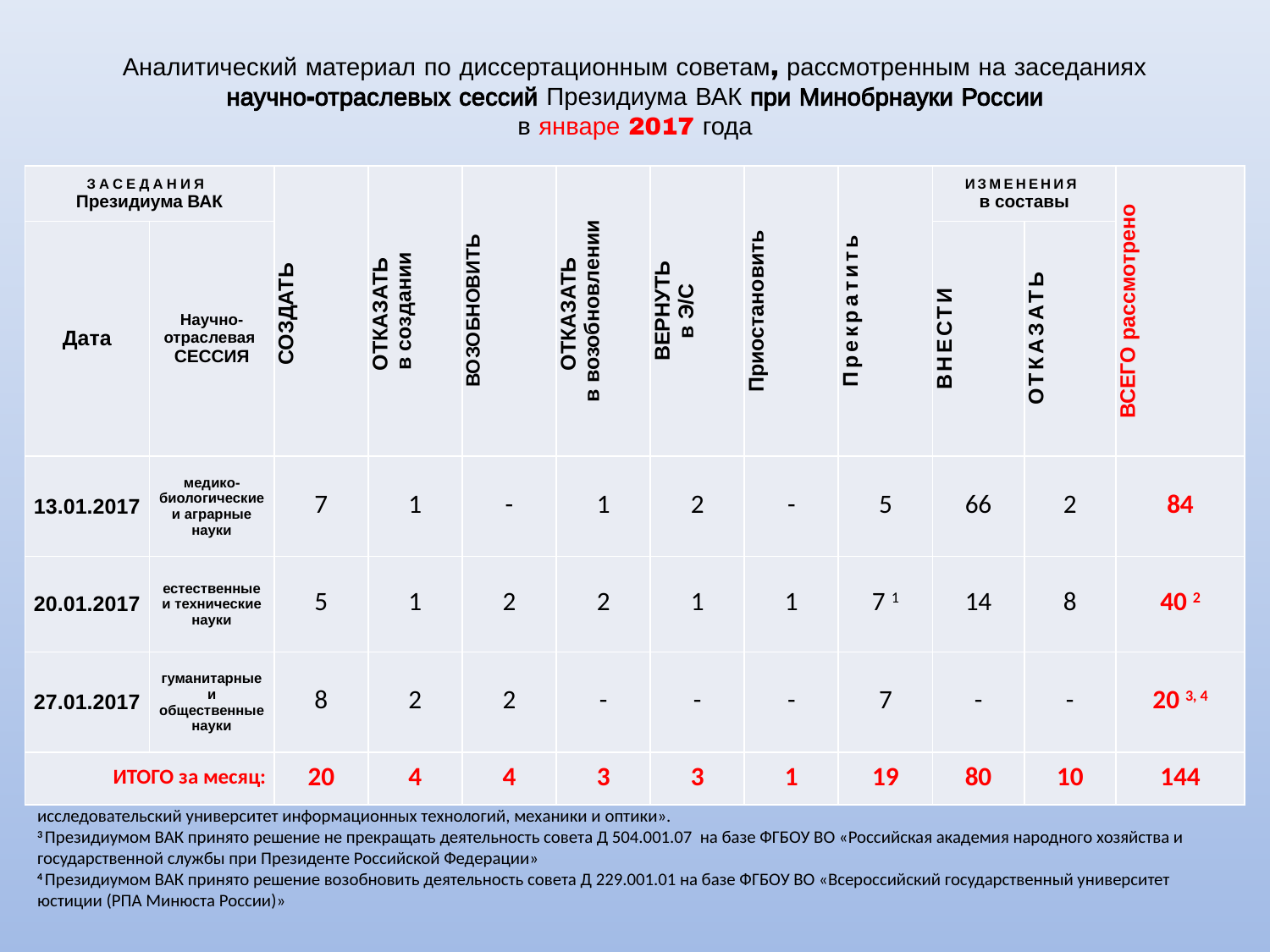

# Аналитический материал по диссертационным советам, рассмотренным на заседаниях научно-отраслевых сессий Президиума ВАК при Минобрнауки России в январе 2017 года
| Заседания Президиума ВАК |  | Создать | ОТКАЗАТЬ в создании | Возобновить | Отказать в возобновлении | Вернуть в Э/С | Приостановить | Прекратить | Изменения в составы |  | Всего рассмотрено |
| --- | --- | --- | --- | --- | --- | --- | --- | --- | --- | --- | --- |
| Дата | Научно-отраслевая СЕССИЯ |  |  |  |  |  |  |  | Внести | Отказать |  |
| 13.01.2017 | медико-биологические и аграрные науки | 7 | 1 | - | 1 | 2 | - | 5 | 66 | 2 | 84 |
| 20.01.2017 | естественные и технические науки | 5 | 1 | 2 | 2 | 1 | 1 | 7 1 | 14 | 8 | 40 2 |
| 27.01.2017 | гуманитарные и общественные науки | 8 | 2 | 2 | - | - | - | 7 | - | - | 20 3, 4 |
| ИТОГО за месяц: |  | 20 | 4 | 4 | 3 | 3 | 1 | 19 | 80 | 10 | 144 |
1 В том числе два совета, которым отказано в возобновлении деятельности.
2 Президиумом ВАК принято решение не прекращать деятельность совета Д 212.227.05 на базе ФГАОУ ВО «Санкт-Петербургский национальный исследовательский университет информационных технологий, механики и оптики».
3 Президиумом ВАК принято решение не прекращать деятельность совета Д 504.001.07  на базе ФГБОУ ВО «Российская академия народного хозяйства и государственной службы при Президенте Российской Федерации»
4 Президиумом ВАК принято решение возобновить деятельность совета Д 229.001.01 на базе ФГБОУ ВО «Всероссийский государственный университет юстиции (РПА Минюста России)»